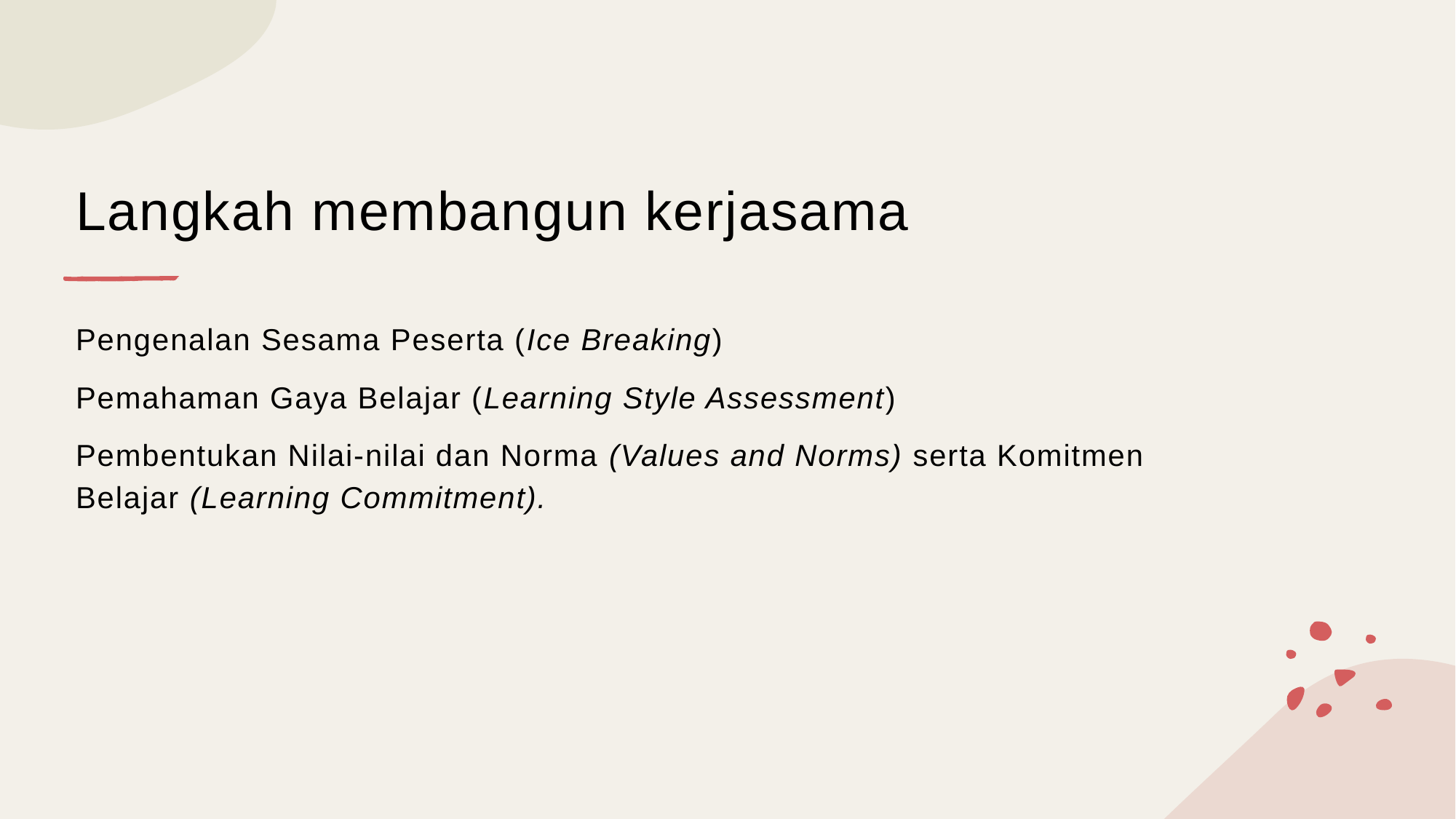

# Langkah membangun kerjasama
Pengenalan Sesama Peserta (Ice Breaking)
Pemahaman Gaya Belajar (Learning Style Assessment)
Pembentukan Nilai-nilai dan Norma (Values and Norms) serta Komitmen Belajar (Learning Commitment).